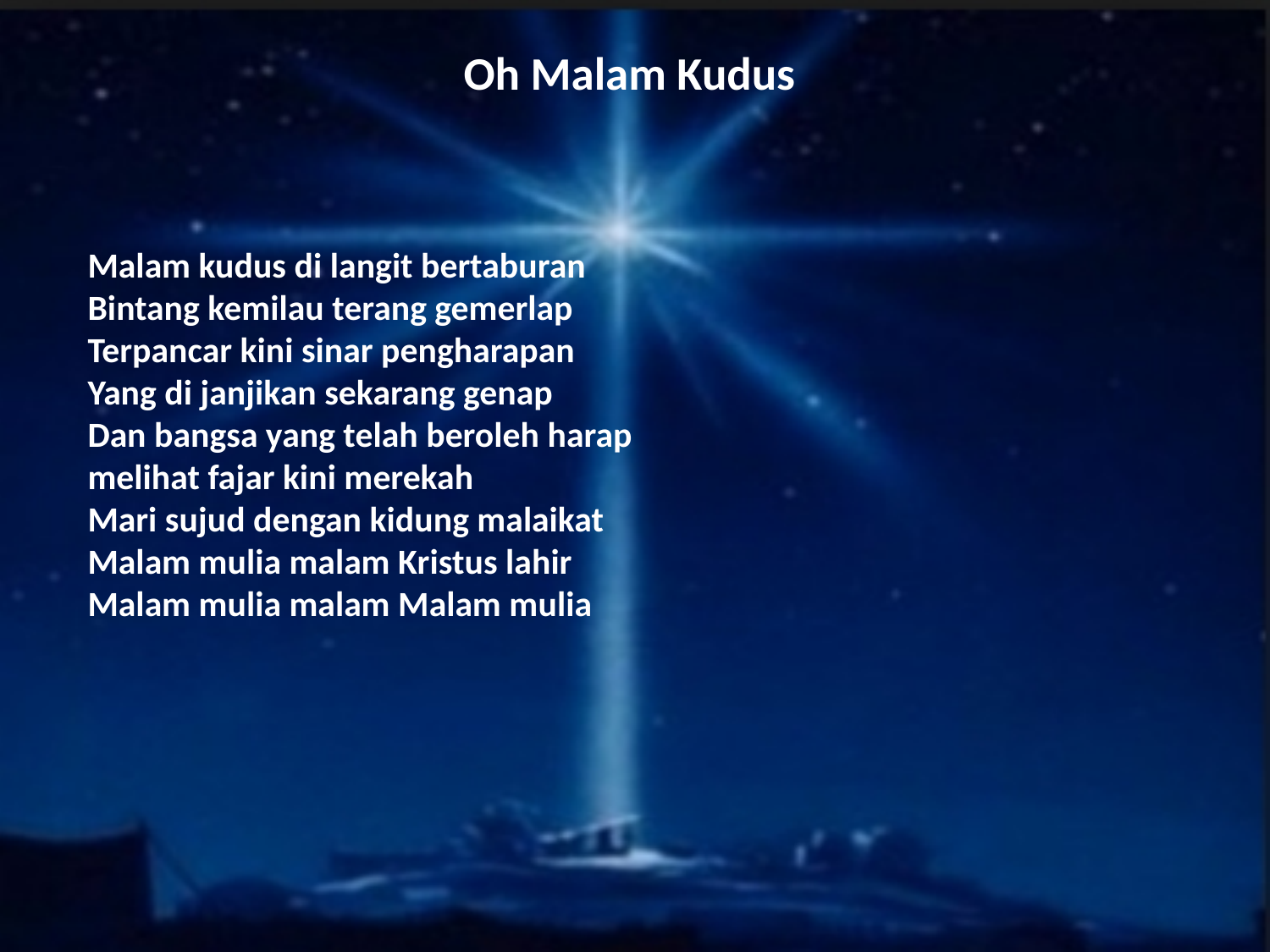

# Oh Malam Kudus
Malam kudus di langit bertaburan
Bintang kemilau terang gemerlap
Terpancar kini sinar pengharapan
Yang di janjikan sekarang genap
Dan bangsa yang telah beroleh harap
melihat fajar kini merekah
Mari sujud dengan kidung malaikat
Malam mulia malam Kristus lahir
Malam mulia malam Malam mulia